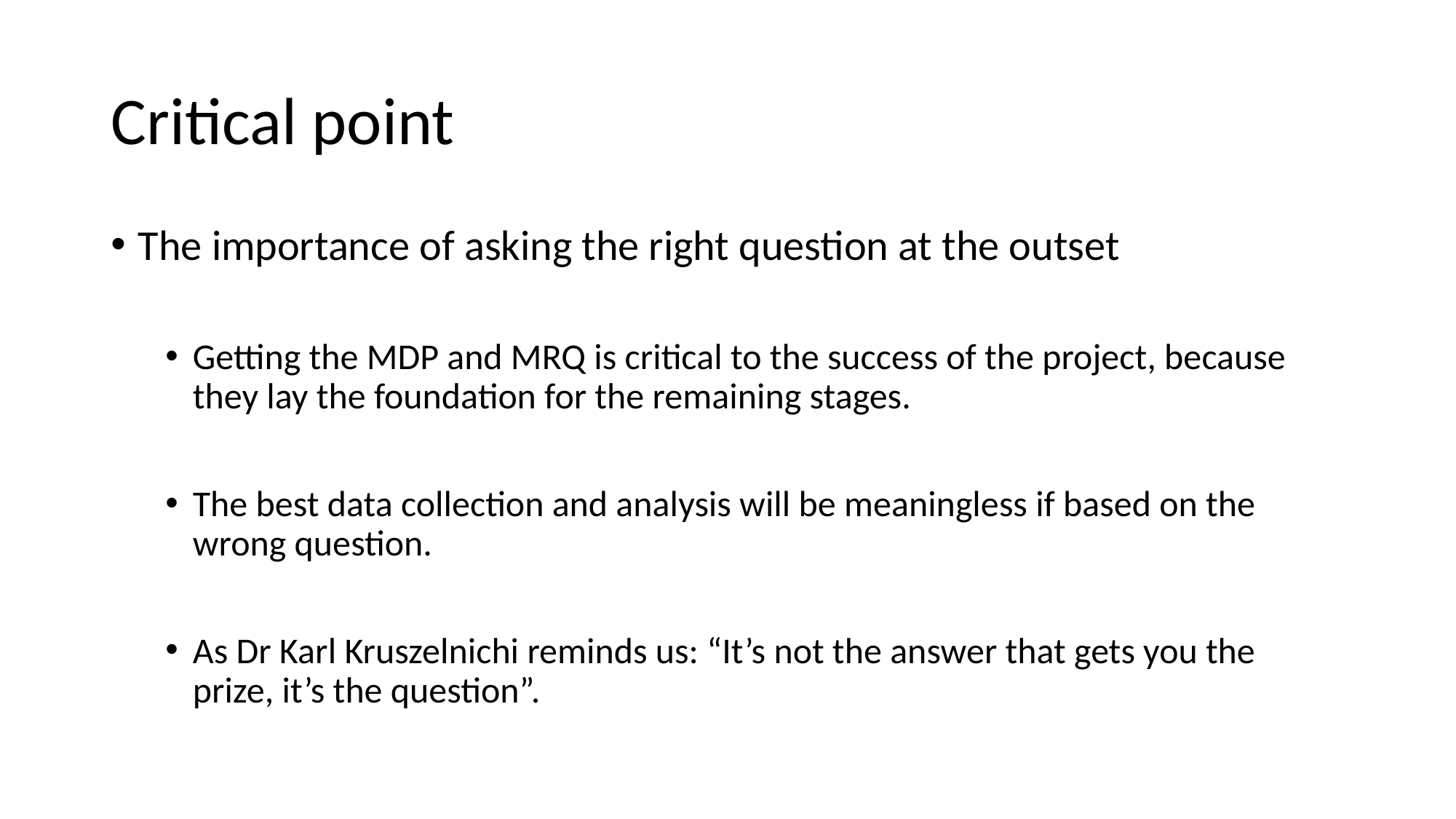

# Critical point
The importance of asking the right question at the outset

Getting the MDP and MRQ is critical to the success of the project, because they lay the foundation for the remaining stages.

The best data collection and analysis will be meaningless if based on the wrong question.

As Dr Karl Kruszelnichi reminds us: “It’s not the answer that gets you the prize, it’s the question”.